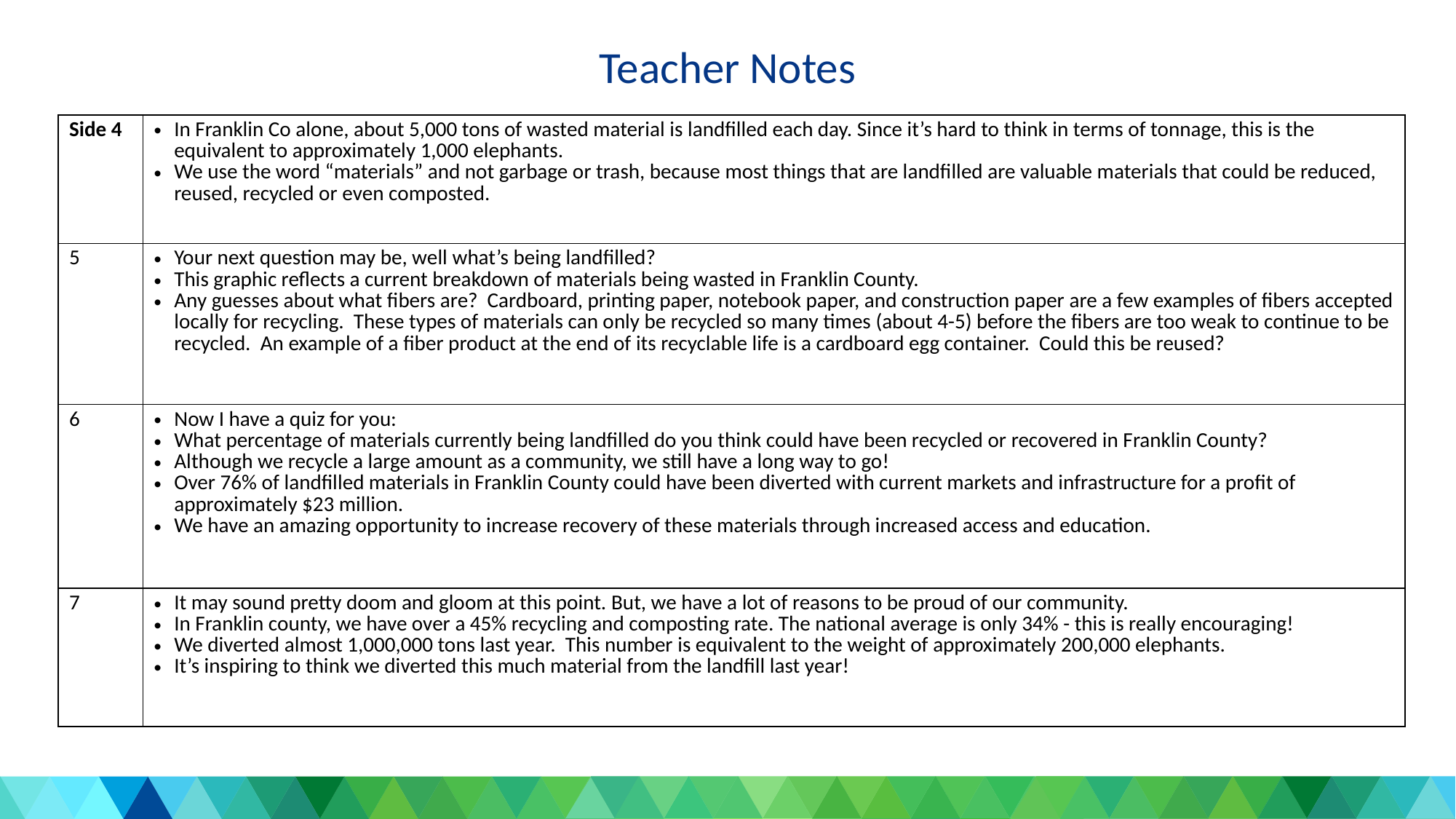

# Teacher Notes
| Side 4 | In Franklin Co alone, about 5,000 tons of wasted material is landfilled each day. Since it’s hard to think in terms of tonnage, this is the equivalent to approximately 1,000 elephants. We use the word “materials” and not garbage or trash, because most things that are landfilled are valuable materials that could be reduced, reused, recycled or even composted. |
| --- | --- |
| 5 | Your next question may be, well what’s being landfilled? This graphic reflects a current breakdown of materials being wasted in Franklin County. Any guesses about what fibers are? Cardboard, printing paper, notebook paper, and construction paper are a few examples of fibers accepted locally for recycling. These types of materials can only be recycled so many times (about 4-5) before the fibers are too weak to continue to be recycled. An example of a fiber product at the end of its recyclable life is a cardboard egg container. Could this be reused? |
| 6 | Now I have a quiz for you: What percentage of materials currently being landfilled do you think could have been recycled or recovered in Franklin County? Although we recycle a large amount as a community, we still have a long way to go! Over 76% of landfilled materials in Franklin County could have been diverted with current markets and infrastructure for a profit of approximately $23 million. We have an amazing opportunity to increase recovery of these materials through increased access and education. |
| 7 | It may sound pretty doom and gloom at this point. But, we have a lot of reasons to be proud of our community. In Franklin county, we have over a 45% recycling and composting rate. The national average is only 34% - this is really encouraging! We diverted almost 1,000,000 tons last year. This number is equivalent to the weight of approximately 200,000 elephants. It’s inspiring to think we diverted this much material from the landfill last year! |